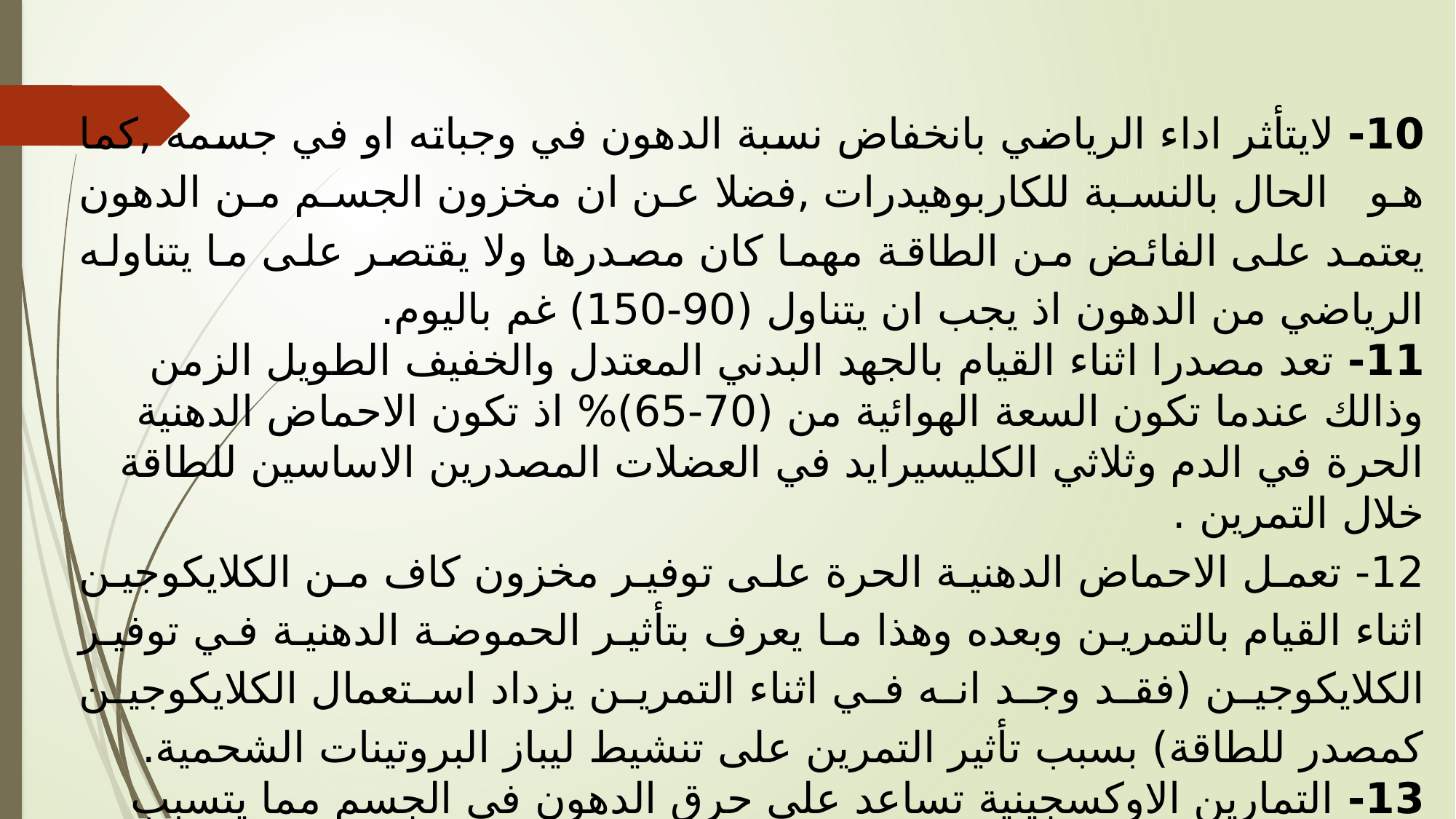

10- لايتأثر اداء الرياضي بانخفاض نسبة الدهون في وجباته او في جسمه ,كما هو   الحال بالنسبة للكاربوهيدرات ,فضلا عن ان مخزون الجسم من الدهون يعتمد على الفائض من الطاقة مهما كان مصدرها ولا يقتصر على ما يتناوله الرياضي من الدهون اذ يجب ان يتناول (90-150) غم باليوم.
11- تعد مصدرا اثناء القيام بالجهد البدني المعتدل والخفيف الطويل الزمن وذالك عندما تكون السعة الهوائية من (70-65)% اذ تكون الاحماض الدهنية الحرة في الدم وثلاثي الكليسيرايد في العضلات المصدرين الاساسين للطاقة خلال التمرين .
12- تعمل الاحماض الدهنية الحرة على توفير مخزون كاف من الكلايكوجين اثناء القيام بالتمرين وبعده وهذا ما يعرف بتأثير الحموضة الدهنية في توفير الكلايكوجين (فقد وجد انه في اثناء التمرين يزداد استعمال الكلايكوجين كمصدر للطاقة) بسبب تأثير التمرين على تنشيط ليباز البروتينات الشحمية.
13- التمارين الاوكسجينية تساعد على حرق الدهون في الجسم مما يتسبب في انقاص الوزن فضلا عن انها ترفع مستوى البروتينات الشحمية عالية الكثافة وتقلل من مستوى البروتينات الدهنية واطئة الكثافة.